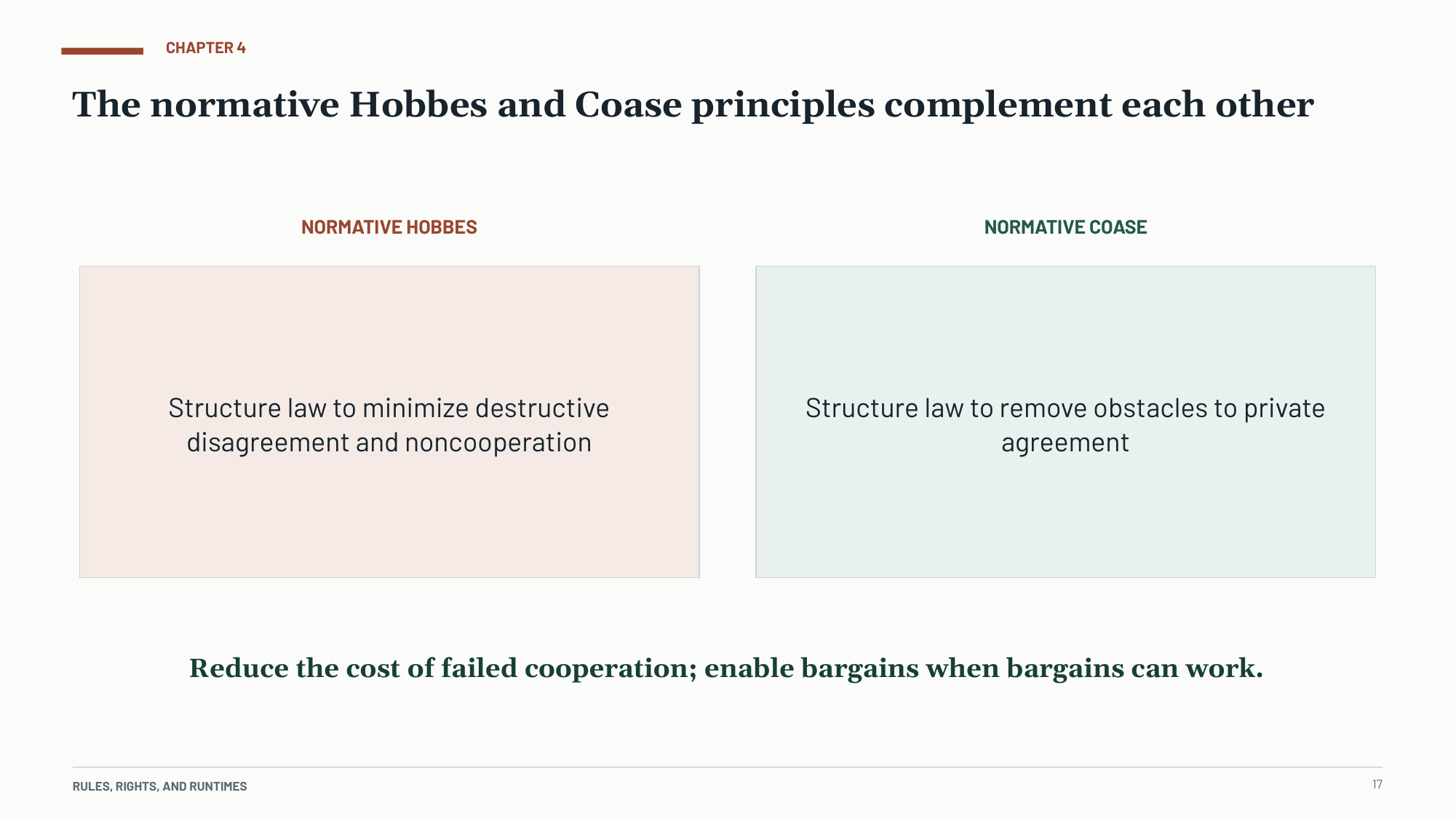

CHAPTER 4

The normative Hobbes and Coase principles complement each other
NORMATIVE HOBBES
NORMATIVE COASE

Structure law to minimize destructive disagreement and noncooperation
Structure law to remove obstacles to private agreement
Reduce the cost of failed cooperation; enable bargains when bargains can work.

17
RULES, RIGHTS, AND RUNTIMES